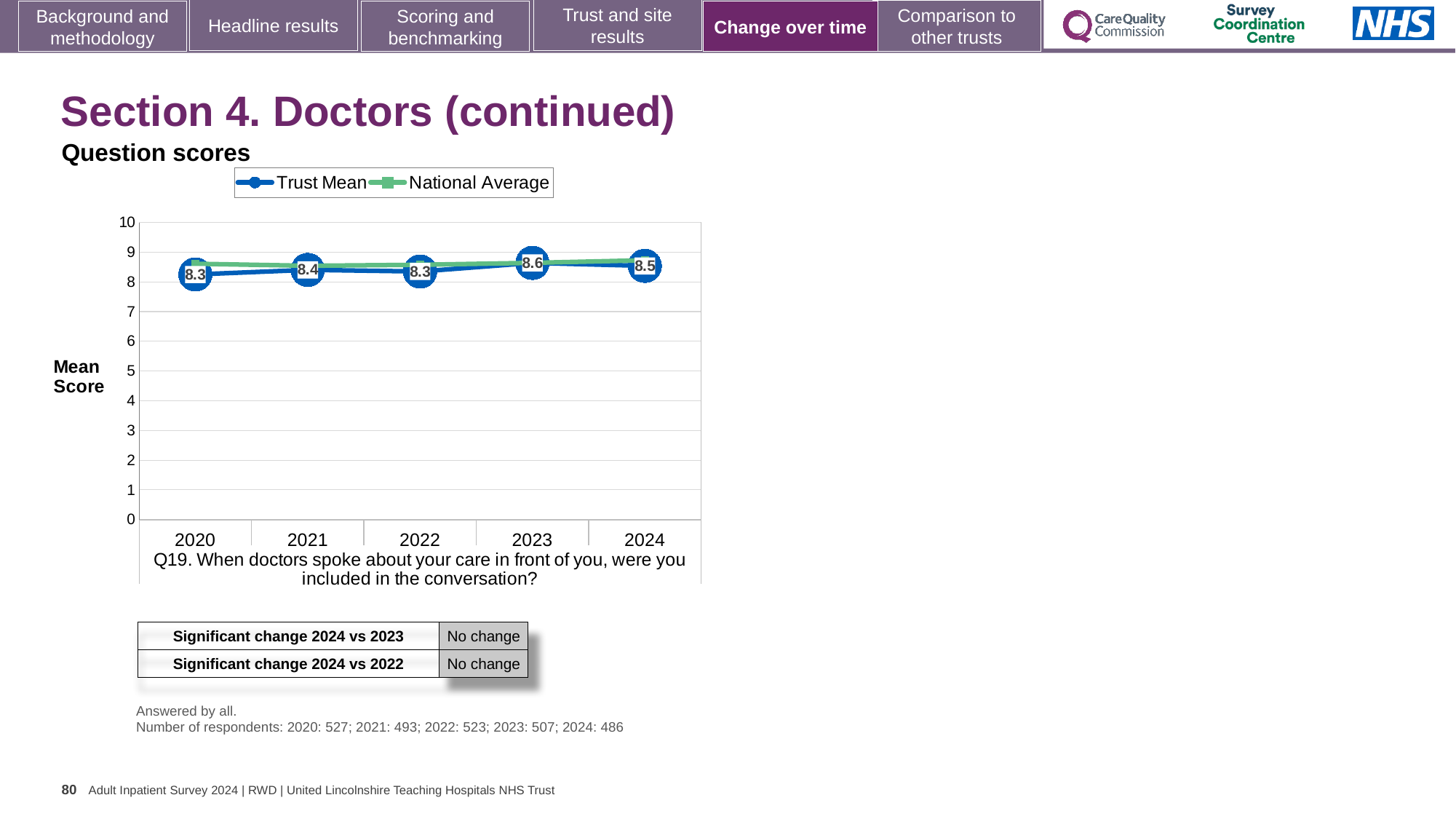

# Section 4. Doctors (continued)
Question scores

### Chart

| Category | Trust Mean | National Average |
|---|---|---|
| 2020 | 8.250067127755068 | 8.609712905216018 |
| 2021 | 8.404596405420511 | 8.541869177908548 |
| 2022 | 8.34978812221969 | 8.575082069943644 |
| 2023 | 8.639126691952539 | 8.641430583880739 |
| 2024 | 8.53955026514479 | 8.727549776752475 |
| Significant change 2024 vs 2023 | No change |
| --- | --- |
| Significant change 2024 vs 2022 | No change |
Answered by all.
Number of respondents: 2020: 527; 2021: 493; 2022: 523; 2023: 507; 2024: 486

80